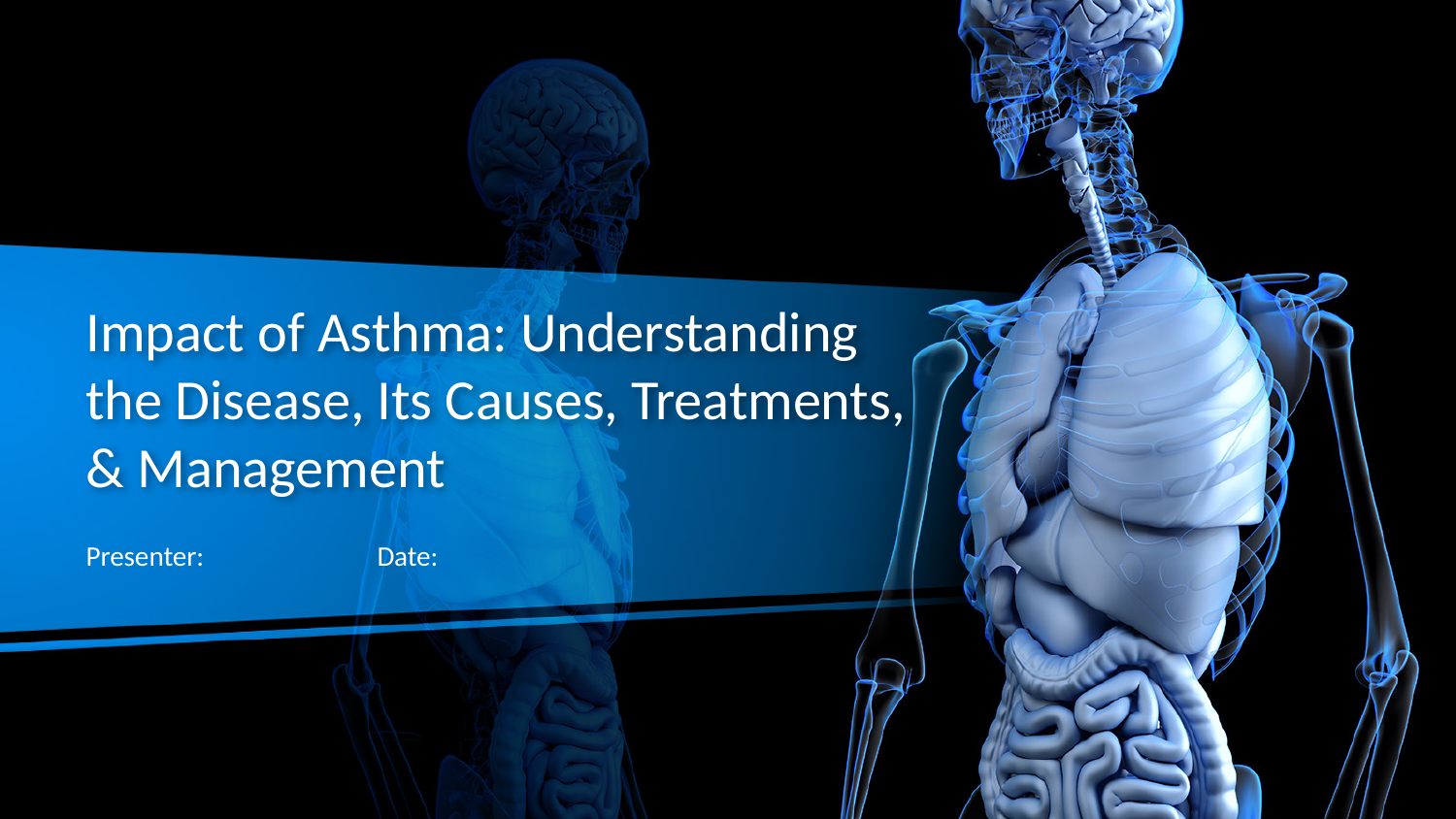

# Impact of Asthma: Understanding the Disease, Its Causes, Treatments, & Management
Presenter:			Date: